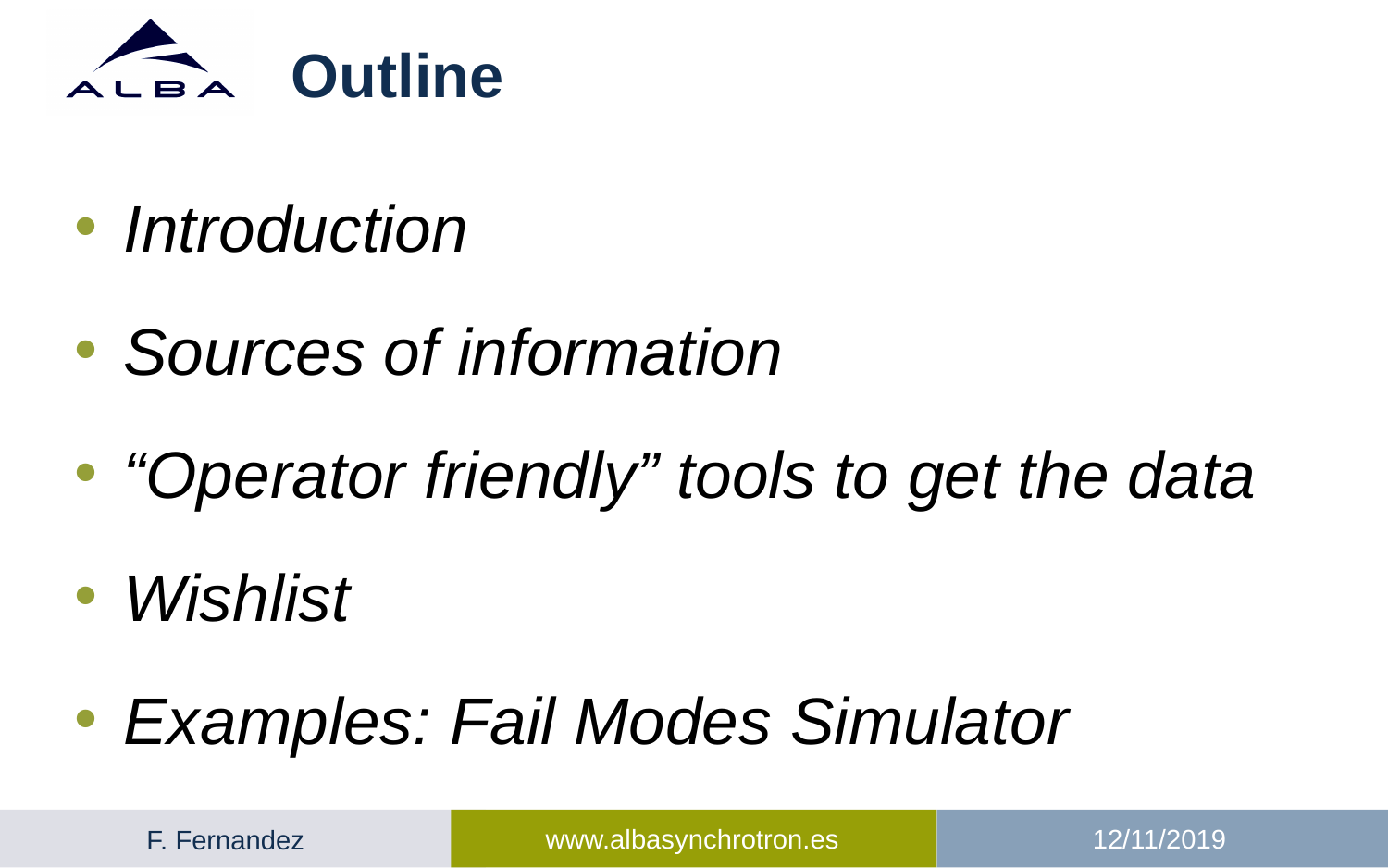

# Outline
2
Introduction
Sources of information
“Operator friendly” tools to get the data
Wishlist
Examples: Fail Modes Simulator